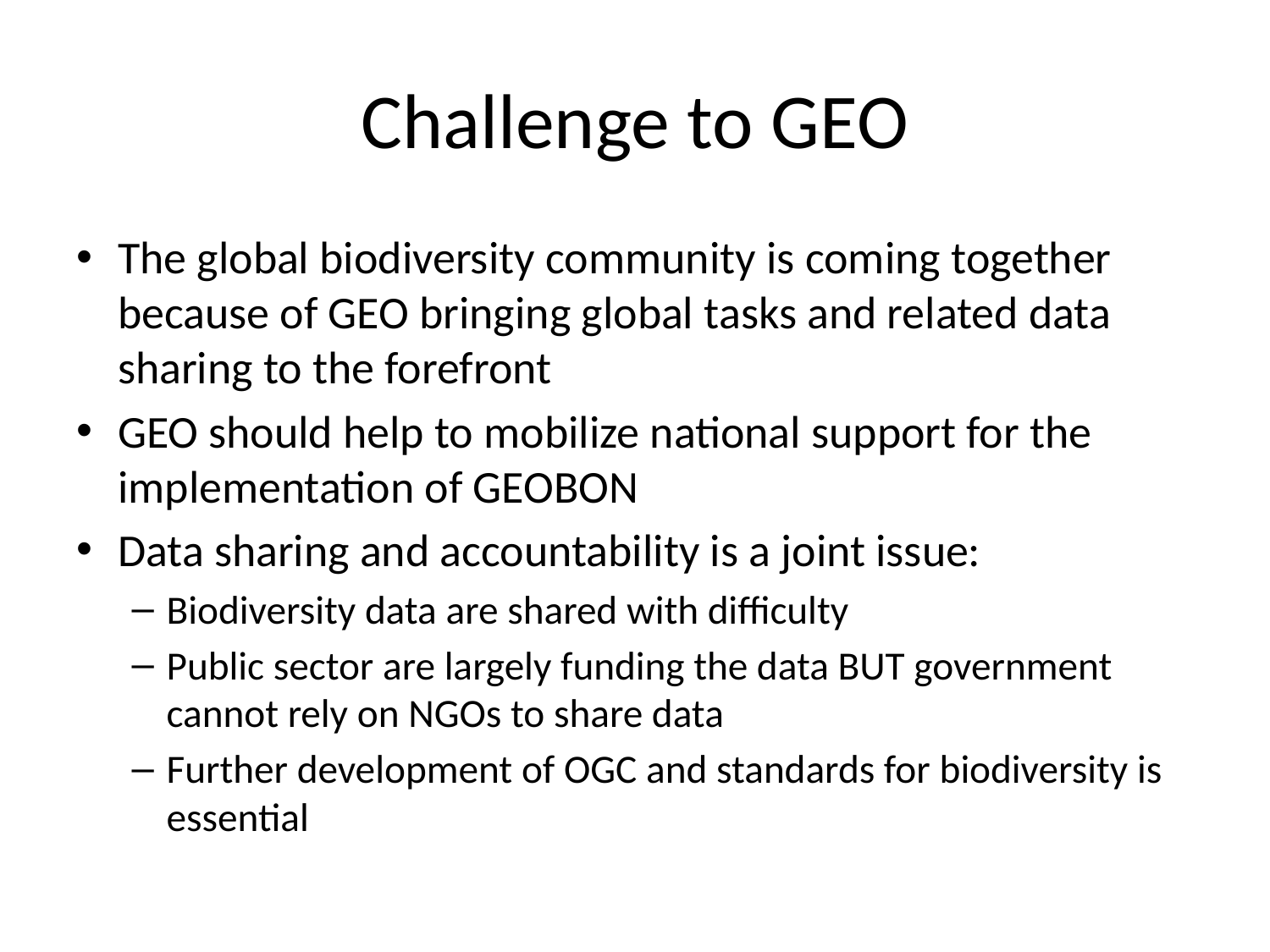

# Challenge to GEO
The global biodiversity community is coming together because of GEO bringing global tasks and related data sharing to the forefront
GEO should help to mobilize national support for the implementation of GEOBON
Data sharing and accountability is a joint issue:
Biodiversity data are shared with difficulty
Public sector are largely funding the data BUT government cannot rely on NGOs to share data
Further development of OGC and standards for biodiversity is essential